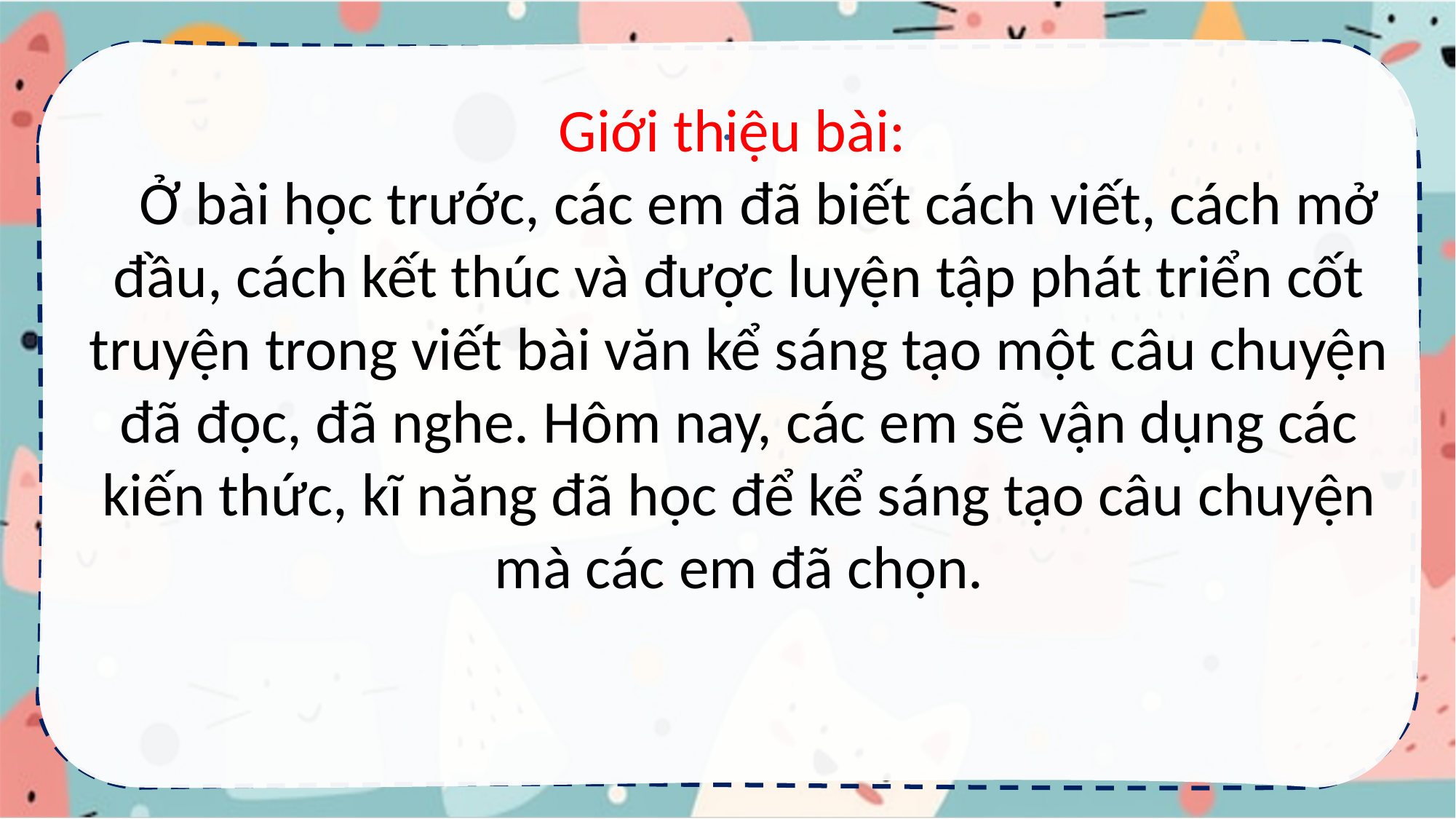

Giới thiệu bài:
   Ở bài học trước, các em đã biết cách viết, cách mở đầu, cách kết thúc và được luyện tập phát triển cốt truyện trong viết bài văn kể sáng tạo một câu chuyện đã đọc, đã nghe. Hôm nay, các em sẽ vận dụng các kiến thức, kĩ năng đã học để kể sáng tạo câu chuyện mà các em đã chọn.

.